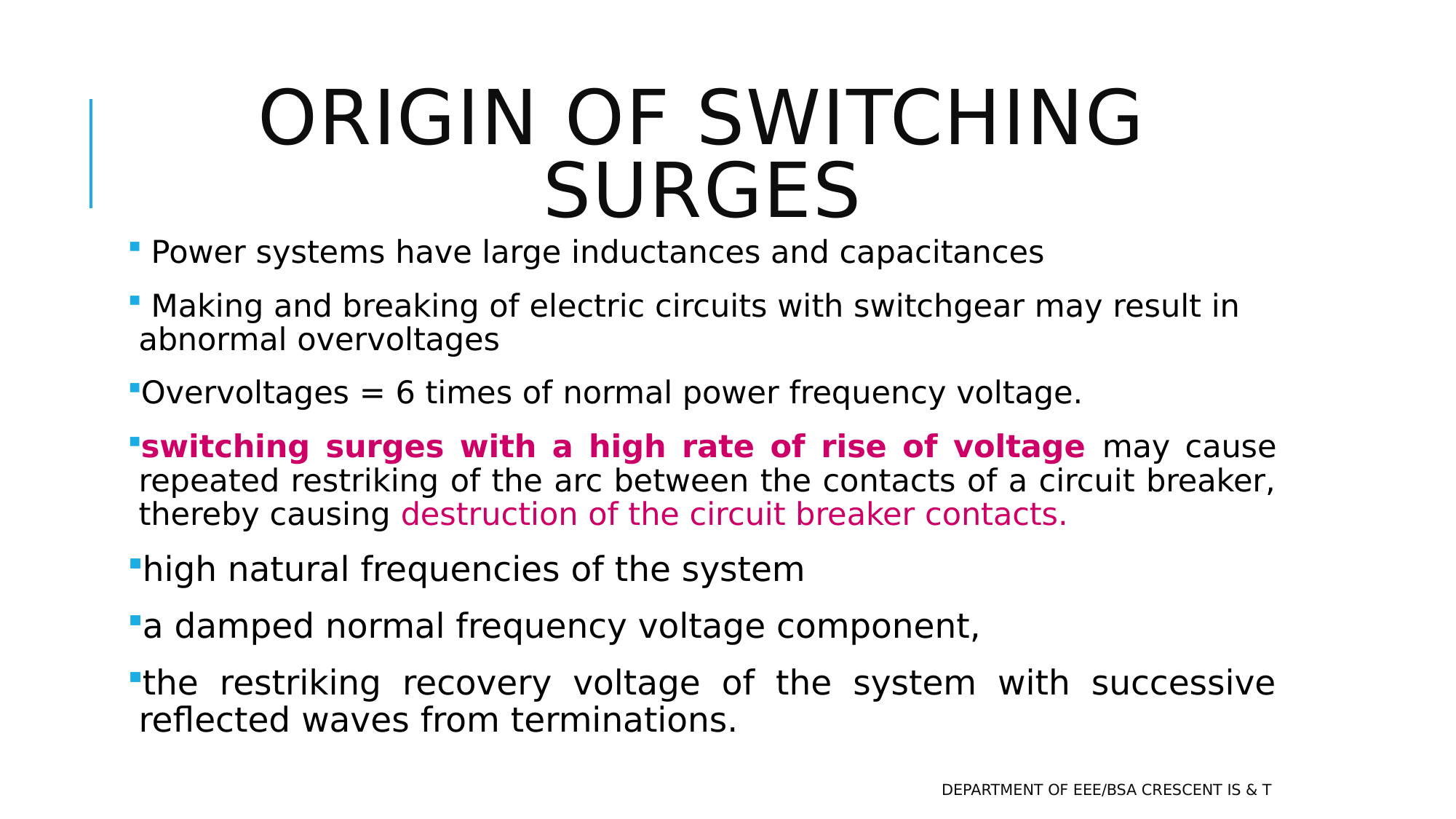

# Origin of Switching Surges
 Power systems have large inductances and capacitances
 Making and breaking of electric circuits with switchgear may result in  abnormal overvoltages
Overvoltages = 6 times of normal power frequency voltage.
switching surges with a high rate of rise of voltage may cause repeated restriking of the arc between the contacts of a circuit breaker, thereby causing destruction of the circuit breaker contacts.
high natural frequencies of the system
a damped normal frequency voltage component,
the restriking recovery voltage of the system with successive reflected waves from terminations.
Department of EEE/BSA CRESCENT IS & T